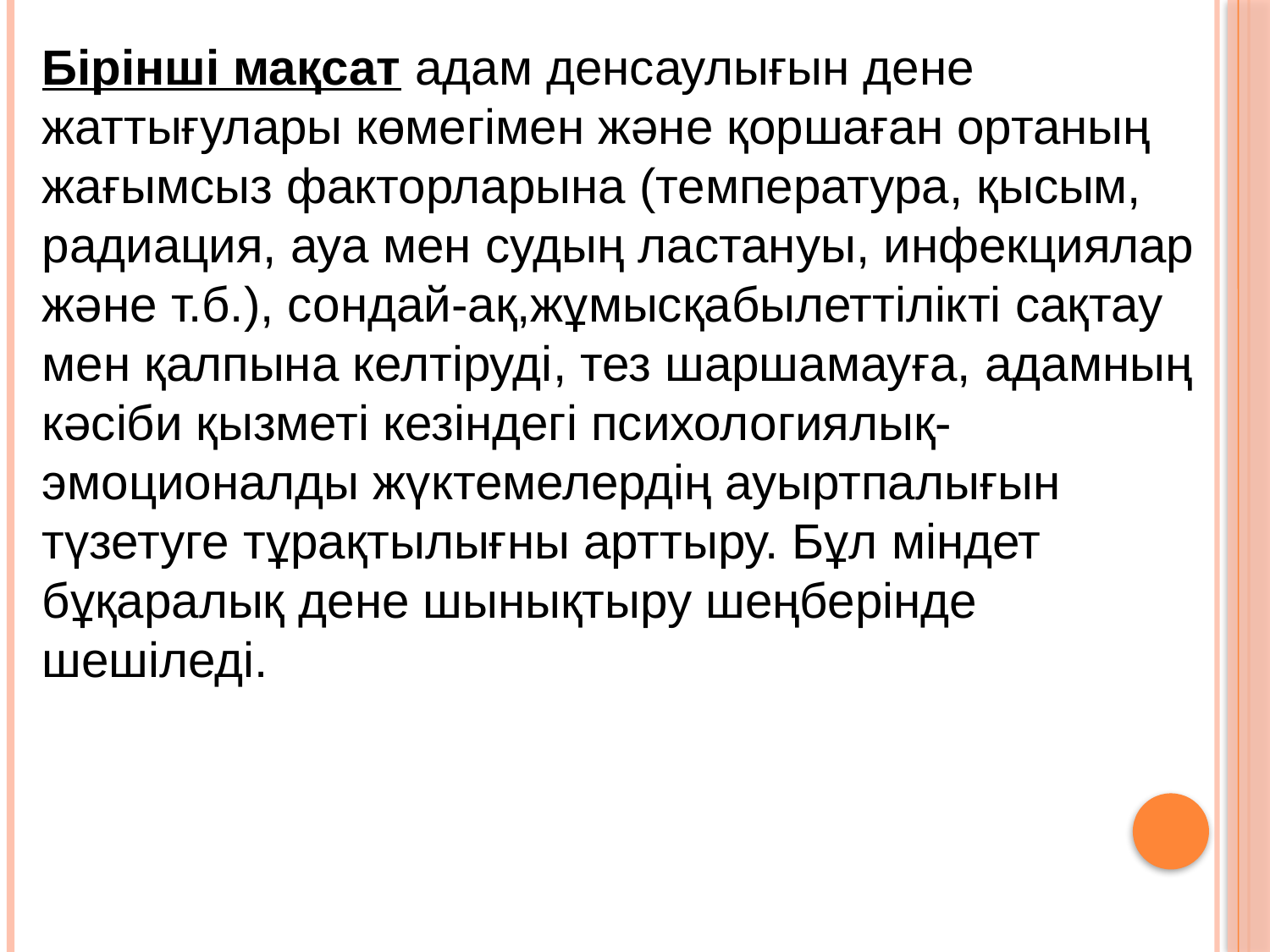

Бірінші мақсат адам денсаулығын дене жаттығулары көмегімен және қоршаған ортаның жағымсыз факторларына (температура, қысым, радиация, ауа мен судың ластануы, инфекциялар және т.б.), сондай-ақ,жұмысқабылеттілікті сақтау мен қалпына келтіруді, тез шаршамауға, адамның кәсіби қызметі кезіндегі психологиялық-эмоционалды жүктемелердің ауыртпалығын түзетуге тұрақтылығны арттыру. Бұл міндет бұқаралық дене шынықтыру шеңберінде шешіледі.